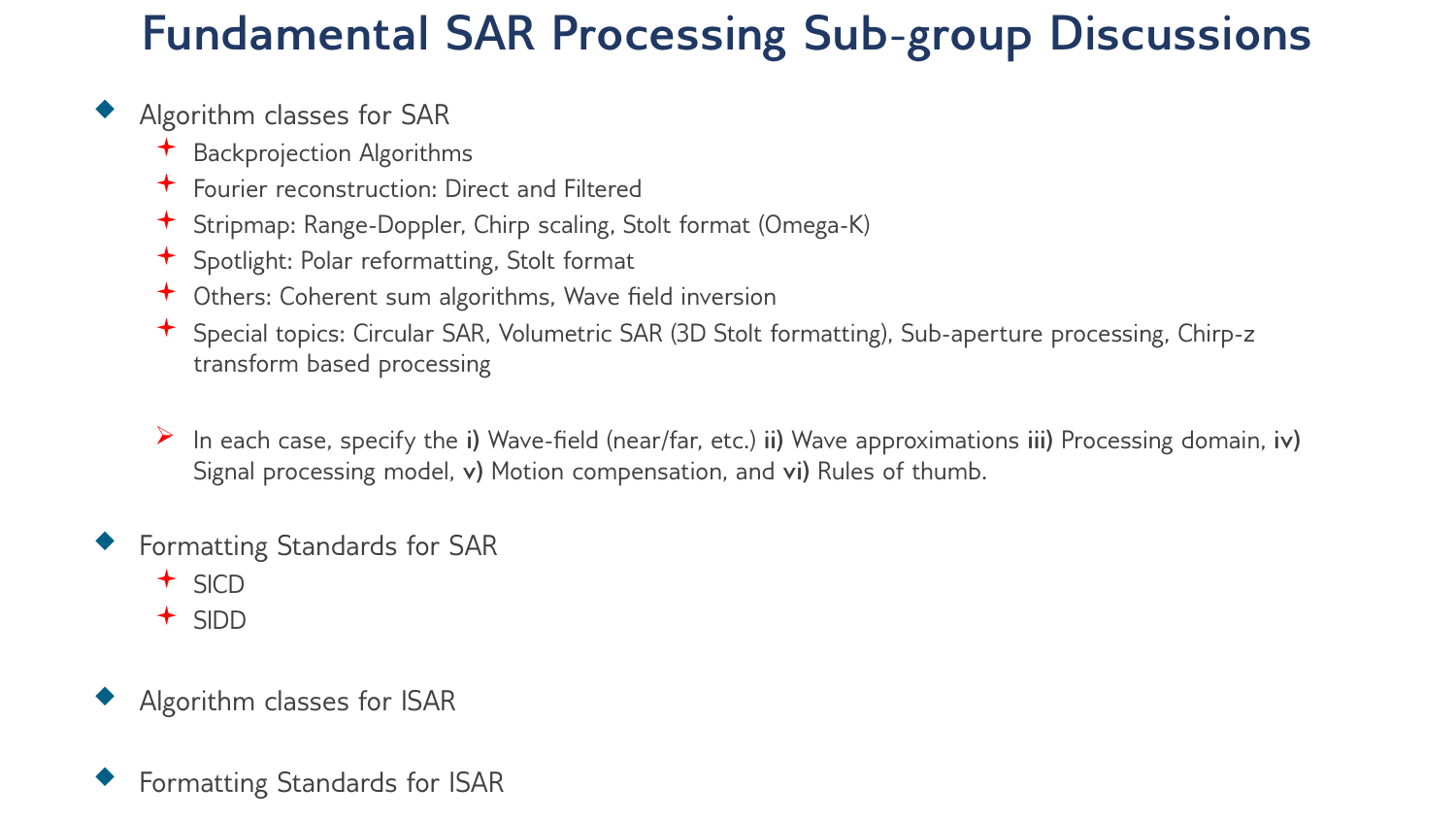

Fundamental SAR Processing Sub-group Discussions
Algorithm classes for SAR
Backprojection Algorithms
Fourier reconstruction: Direct and Filtered
Stripmap: Range-Doppler, Chirp scaling, Stolt format (Omega-K)
Spotlight: Polar reformatting, Stolt format
Others: Coherent sum algorithms, Wave field inversion
Special topics: Circular SAR, Volumetric SAR (3D Stolt formatting), Sub-aperture processing, Chirp-z transform based processing

In each case, specify the i) Wave-field (near/far, etc.) ii) Wave approximations iii) Processing domain, iv) Signal processing model, v) Motion compensation, and vi) Rules of thumb.

Formatting Standards for SAR
SICD
SIDD

Algorithm classes for ISAR

Formatting Standards for ISAR